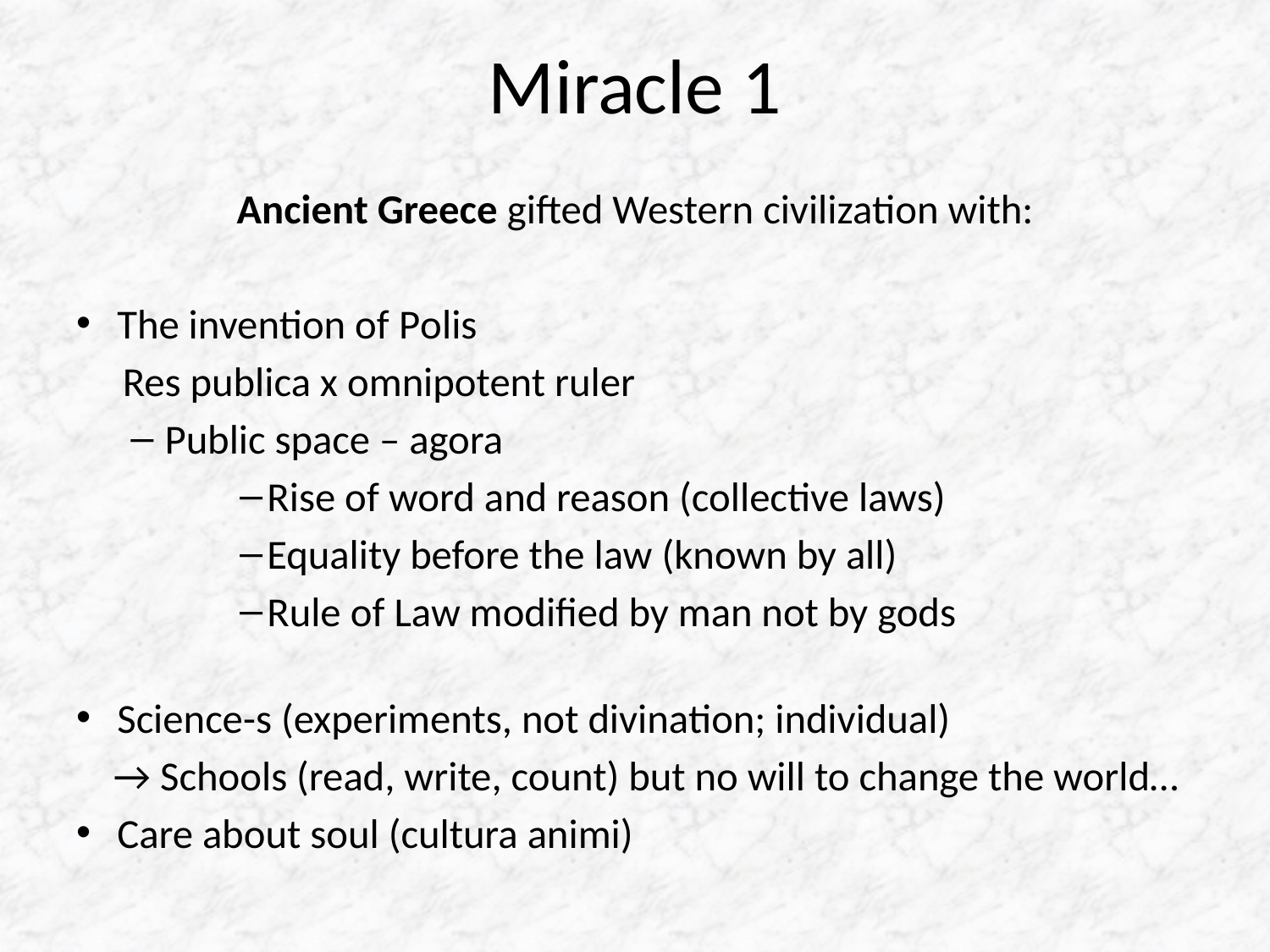

# Miracle 1
Ancient Greece gifted Western civilization with:

The invention of Polis
     Res publica x omnipotent ruler
Public space – agora
Rise of word and reason (collective laws)
Equality before the law (known by all)
Rule of Law modified by man not by gods

Science-s (experiments, not divination; individual)
    → Schools (read, write, count) but no will to change the world…
Care about soul (cultura animi)